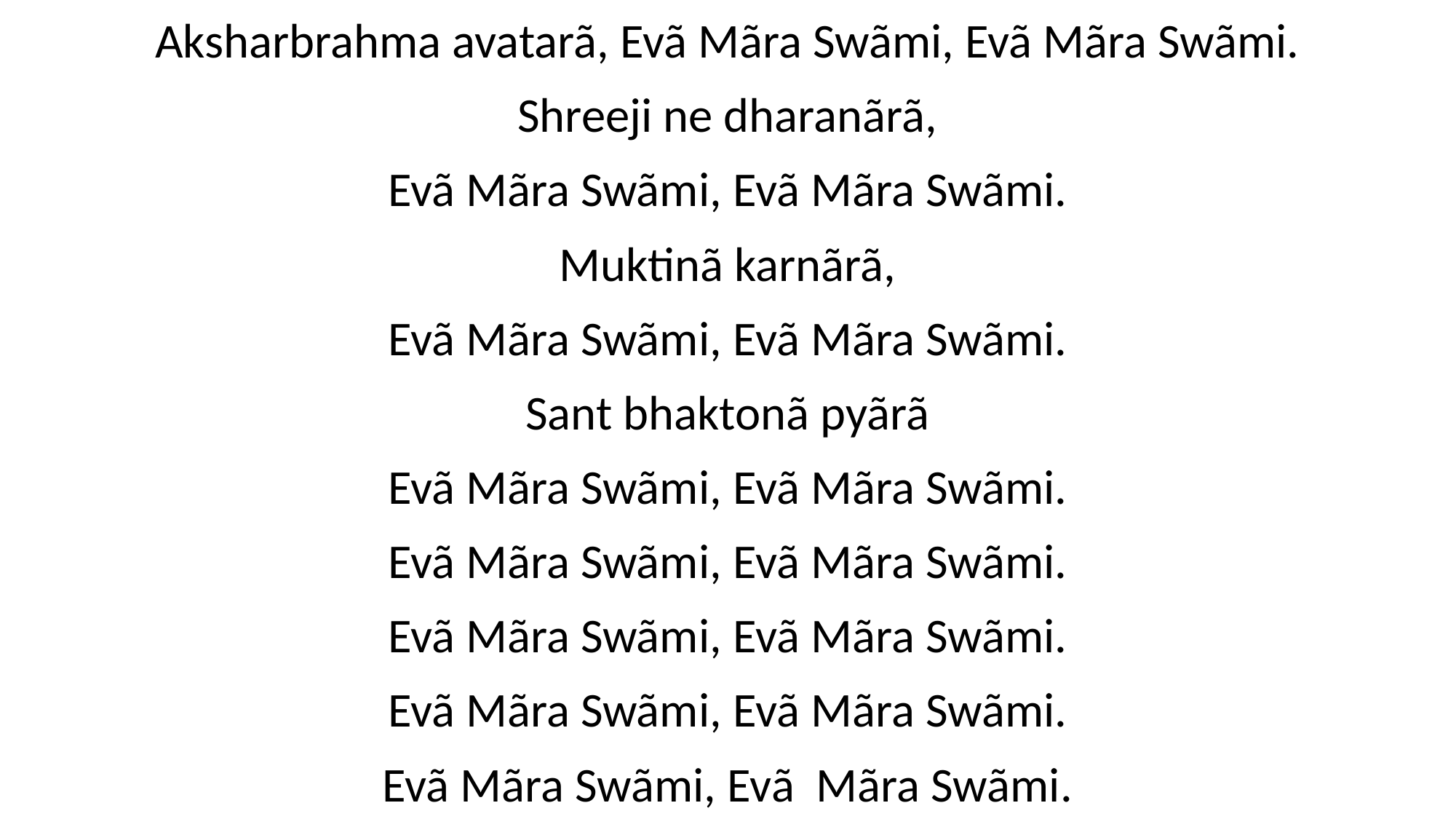

Aksharbrahma avatarã, Evã Mãra Swãmi, Evã Mãra Swãmi.
Shreeji ne dharanãrã,
Evã Mãra Swãmi, Evã Mãra Swãmi.
Muktinã karnãrã,
Evã Mãra Swãmi, Evã Mãra Swãmi.
Sant bhaktonã pyãrã
Evã Mãra Swãmi, Evã Mãra Swãmi.
Evã Mãra Swãmi, Evã Mãra Swãmi.
Evã Mãra Swãmi, Evã Mãra Swãmi.
Evã Mãra Swãmi, Evã Mãra Swãmi.
Evã Mãra Swãmi, Evã  Mãra Swãmi.